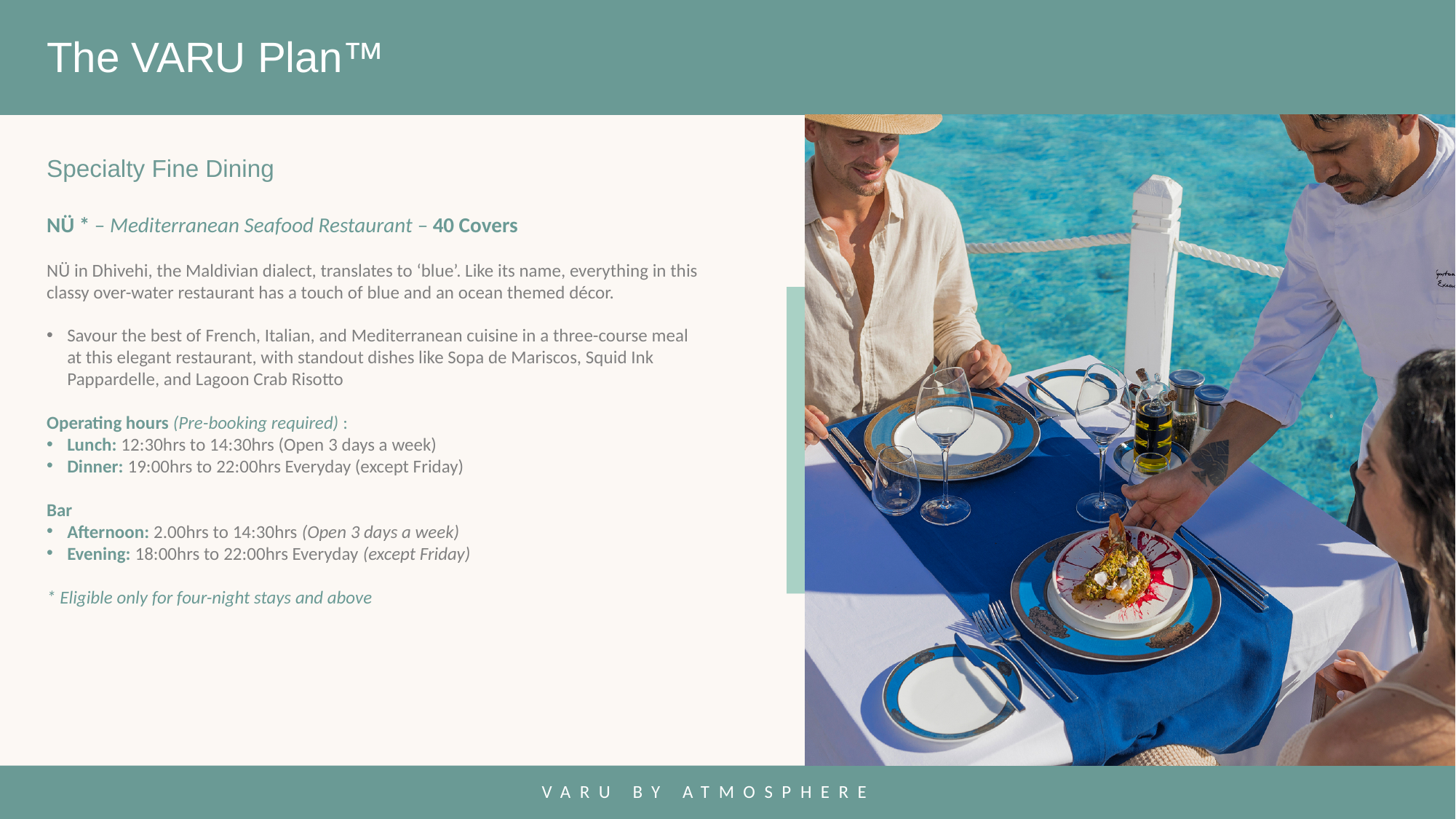

The VARU Plan™

Specialty Fine Dining

NÜ * – Mediterranean Seafood Restaurant – 40 Covers

NÜ in Dhivehi, the Maldivian dialect, translates to ‘blue’. Like its name, everything in this classy over-water restaurant has a touch of blue and an ocean themed décor.

Savour the best of French, Italian, and Mediterranean cuisine in a three-course meal at this elegant restaurant, with standout dishes like Sopa de Mariscos, Squid Ink Pappardelle, and Lagoon Crab Risotto

Operating hours (Pre-booking required) :
Lunch: 12:30hrs to 14:30hrs (Open 3 days a week)
Dinner: 19:00hrs to 22:00hrs Everyday (except Friday)

Bar
Afternoon: 2.00hrs to 14:30hrs (Open 3 days a week)
Evening: 18:00hrs to 22:00hrs Everyday (except Friday)

* Eligible only for four-night stays and above

VARU BY ATMOSPHERE